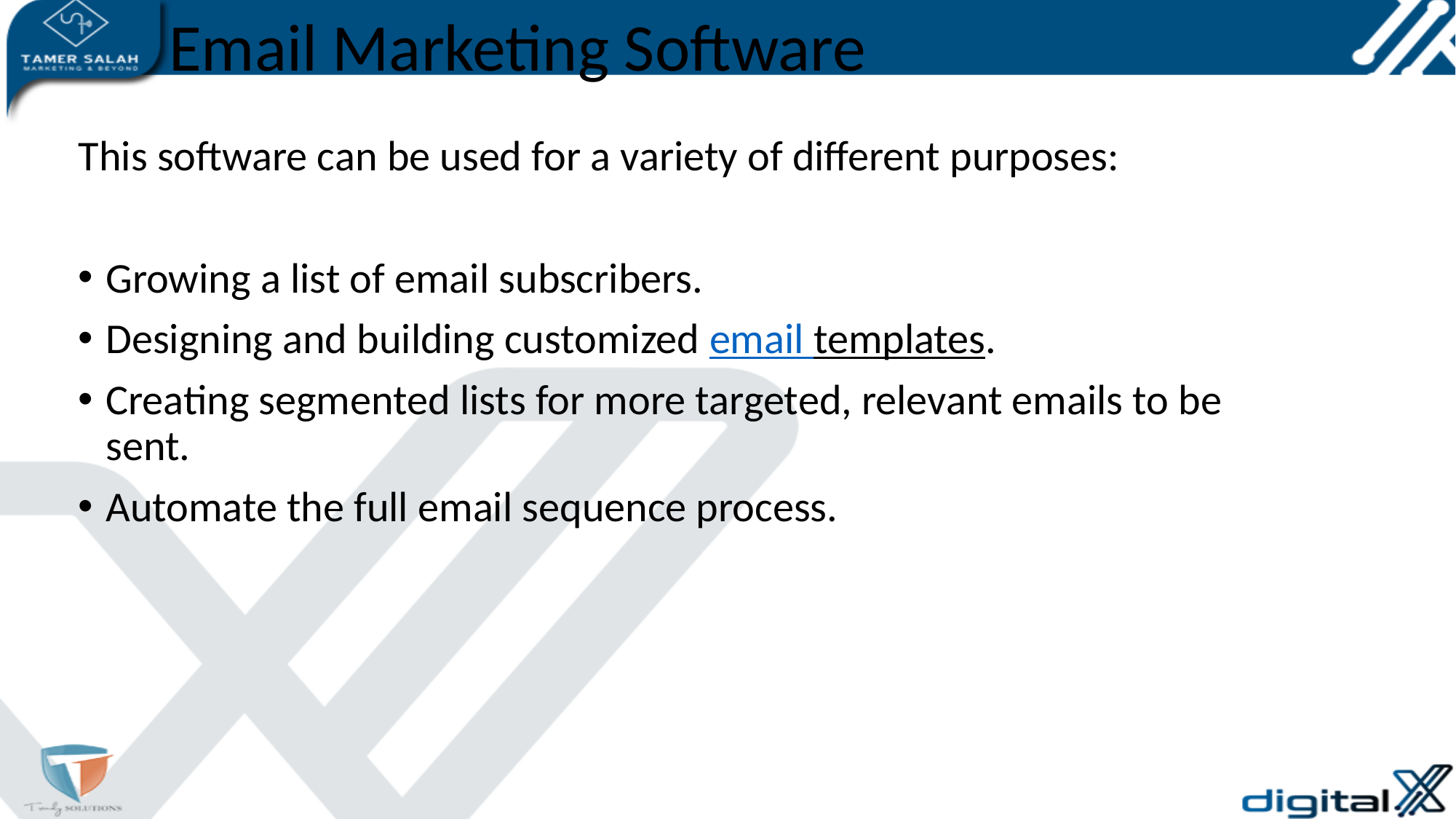

# Email Marketing Software
This software can be used for a variety of different purposes:

Growing a list of email subscribers.
Designing and building customized email templates.
Creating segmented lists for more targeted, relevant emails to be sent.
Automate the full email sequence process.